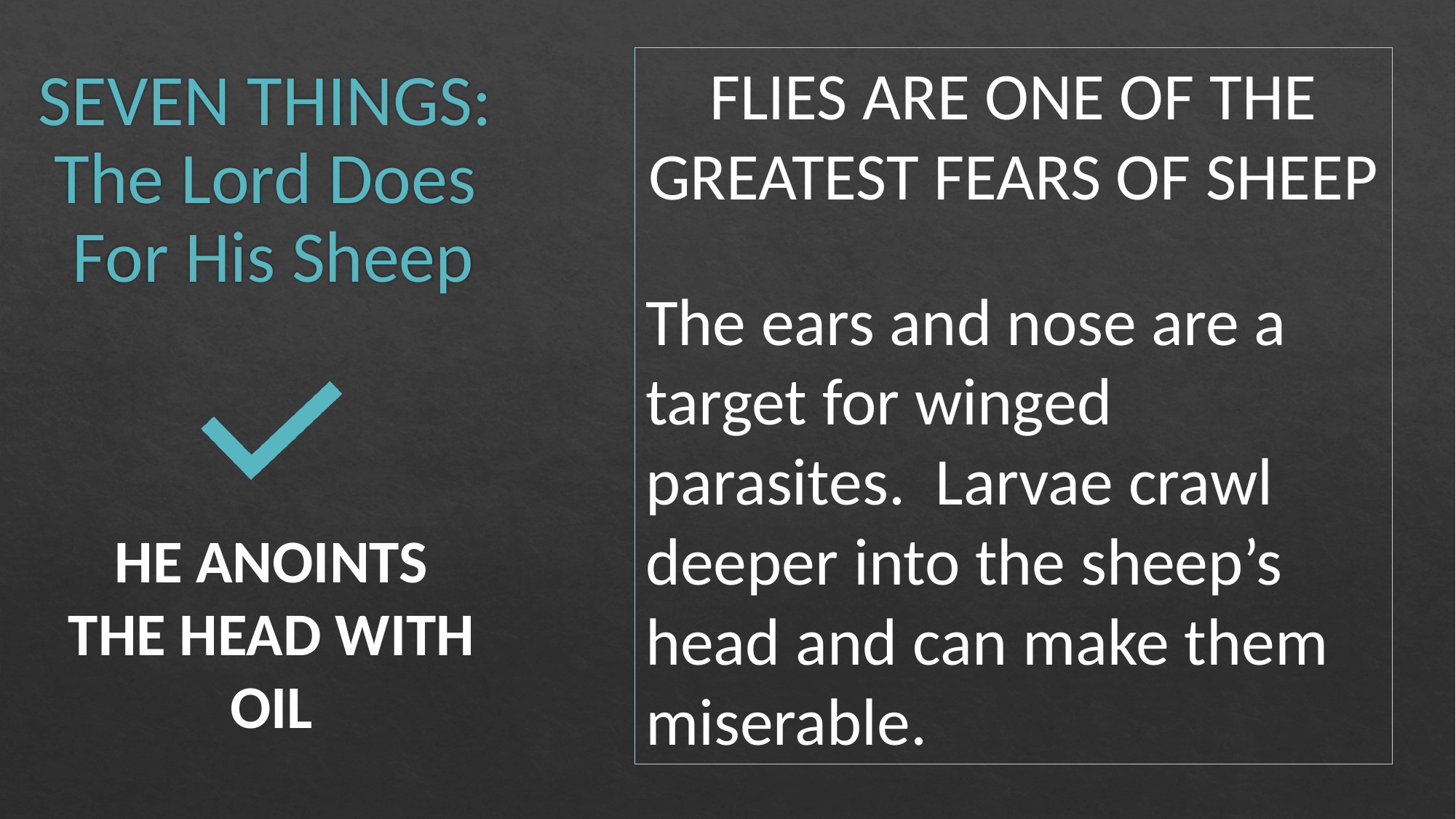

# SEVEN THINGS: The Lord Does For His Sheep
FLIES ARE ONE OF THE GREATEST FEARS OF SHEEP

The ears and nose are a target for winged parasites.  Larvae crawl deeper into the sheep’s head and can make them miserable.
HE ANOINTS THE HEAD WITH OIL